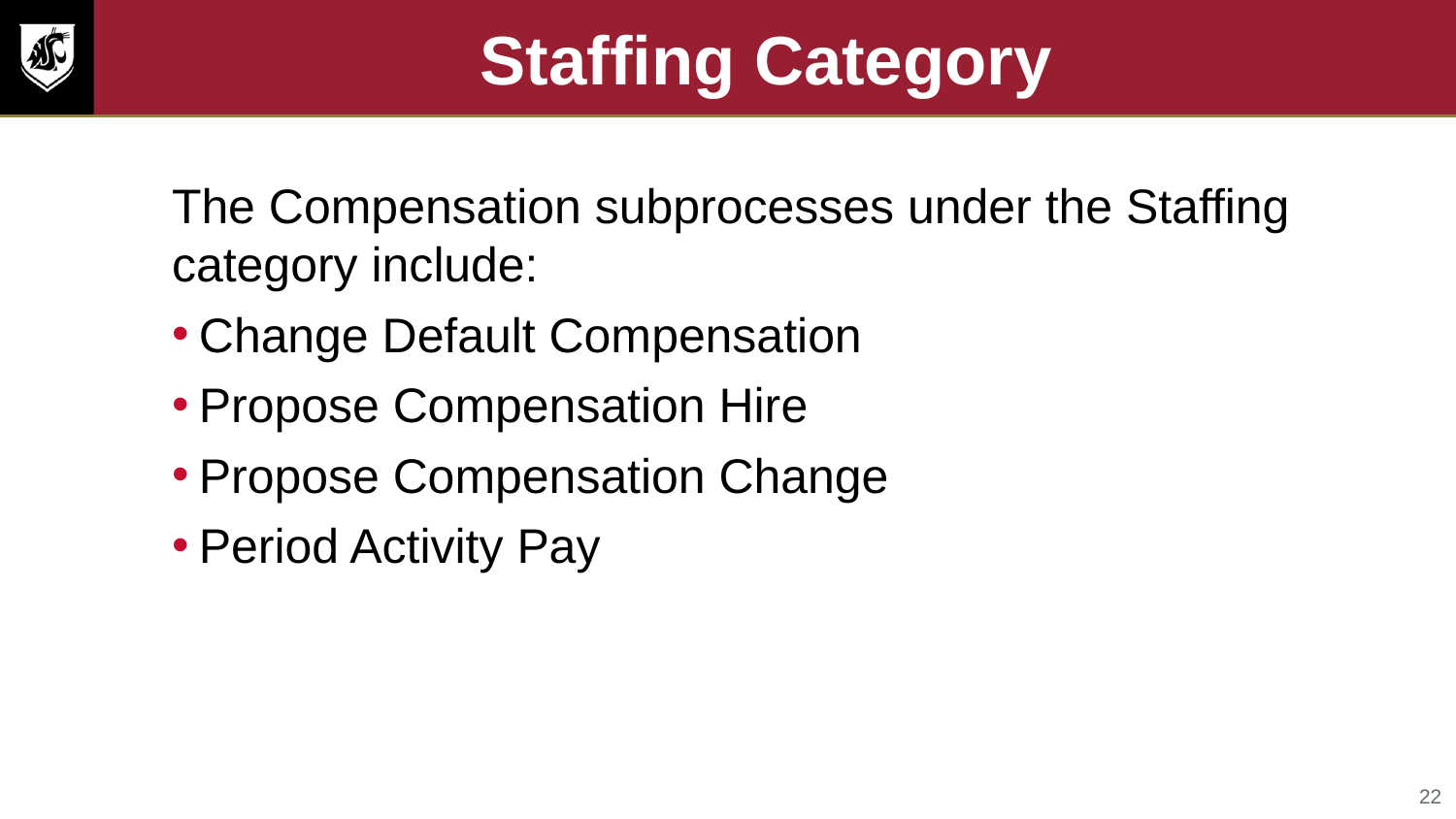

# Staffing Category
The Compensation subprocesses under the Staffing category include:
Change Default Compensation
Propose Compensation Hire
Propose Compensation Change
Period Activity Pay
22